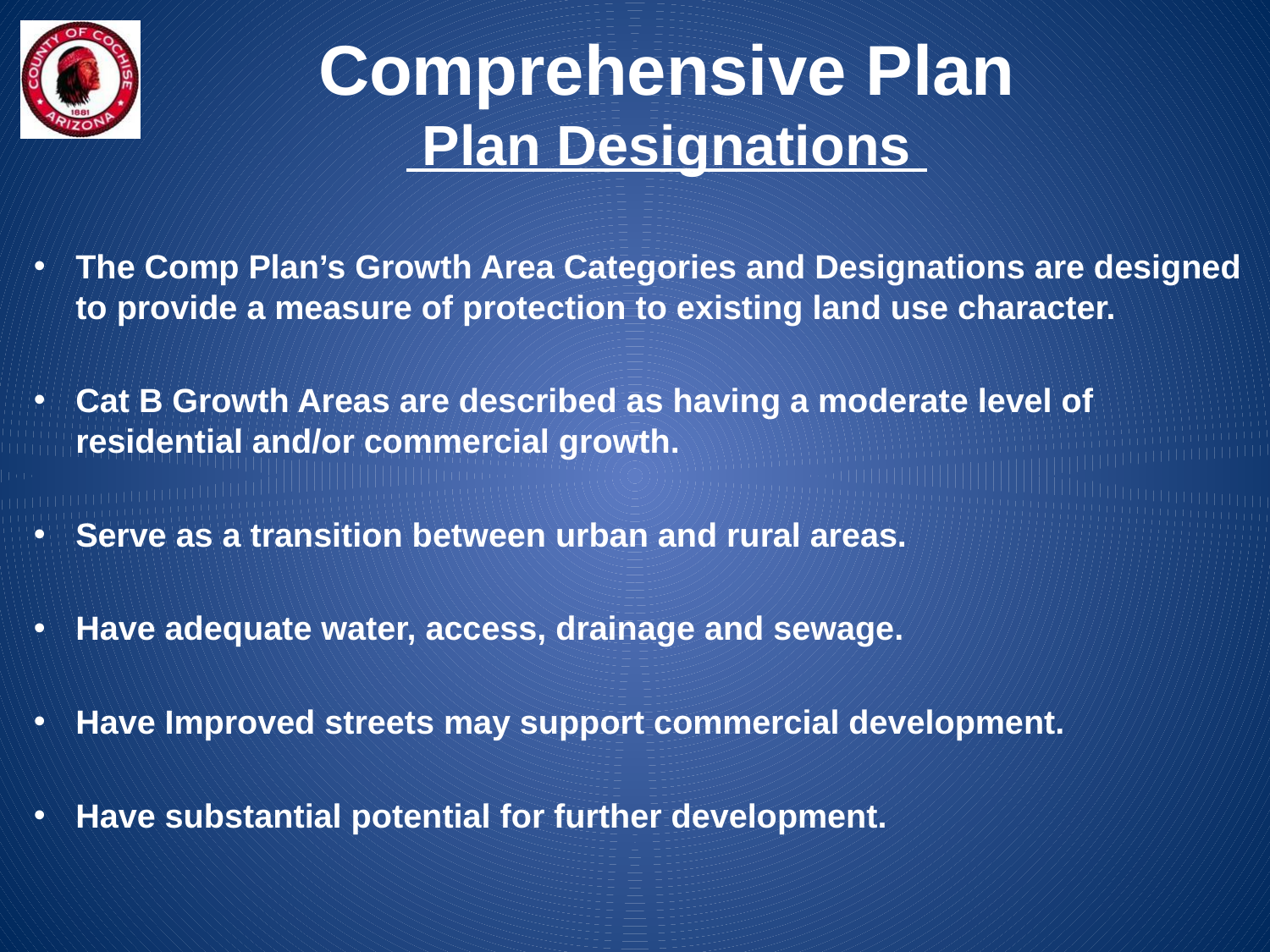

# Comprehensive Plan Plan Designations
The Comp Plan’s Growth Area Categories and Designations are designed to provide a measure of protection to existing land use character.

Cat B Growth Areas are described as having a moderate level of residential and/or commercial growth.

Serve as a transition between urban and rural areas.

Have adequate water, access, drainage and sewage.

Have Improved streets may support commercial development.

Have substantial potential for further development.